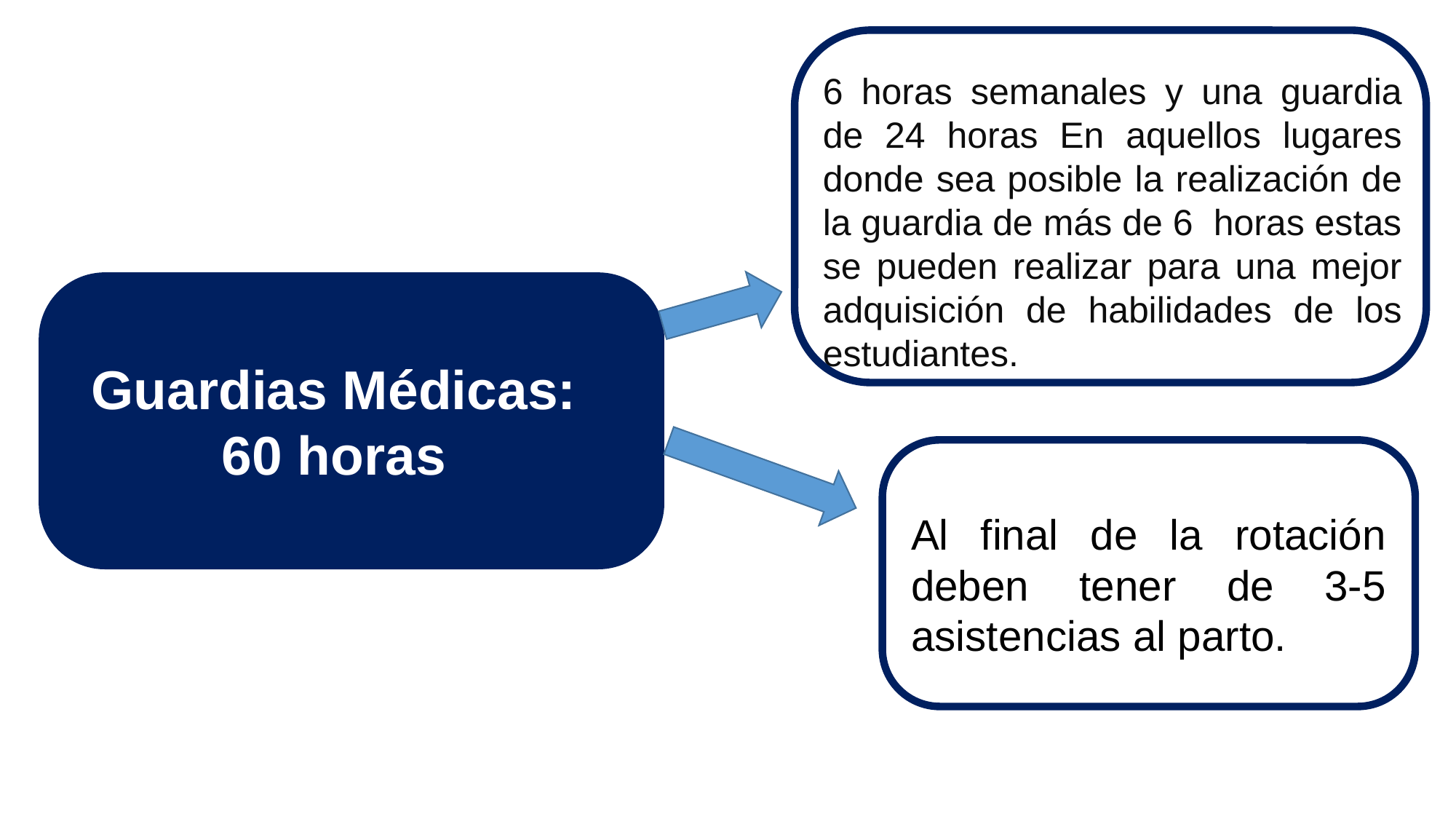

6 horas semanales y una guardia de 24 horas En aquellos lugares donde sea posible la realización de la guardia de más de 6  horas estas se pueden realizar para una mejor adquisición de habilidades de los estudiantes.

Guardias Médicas: 60 horas

Al final de la rotación deben tener de 3-5 asistencias al parto.